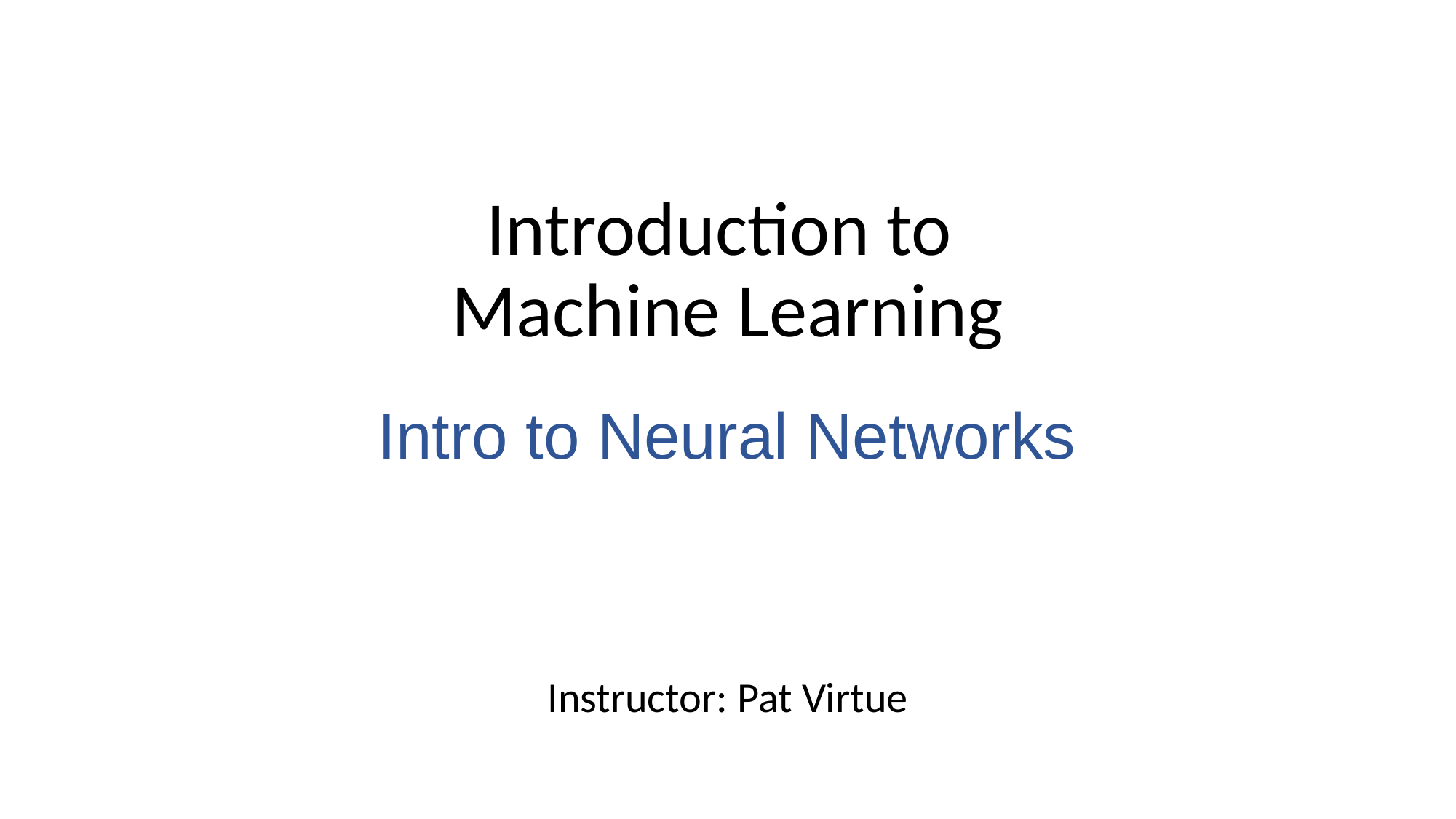

# Introduction to Machine Learning
Intro to Neural Networks
Instructor: Pat Virtue